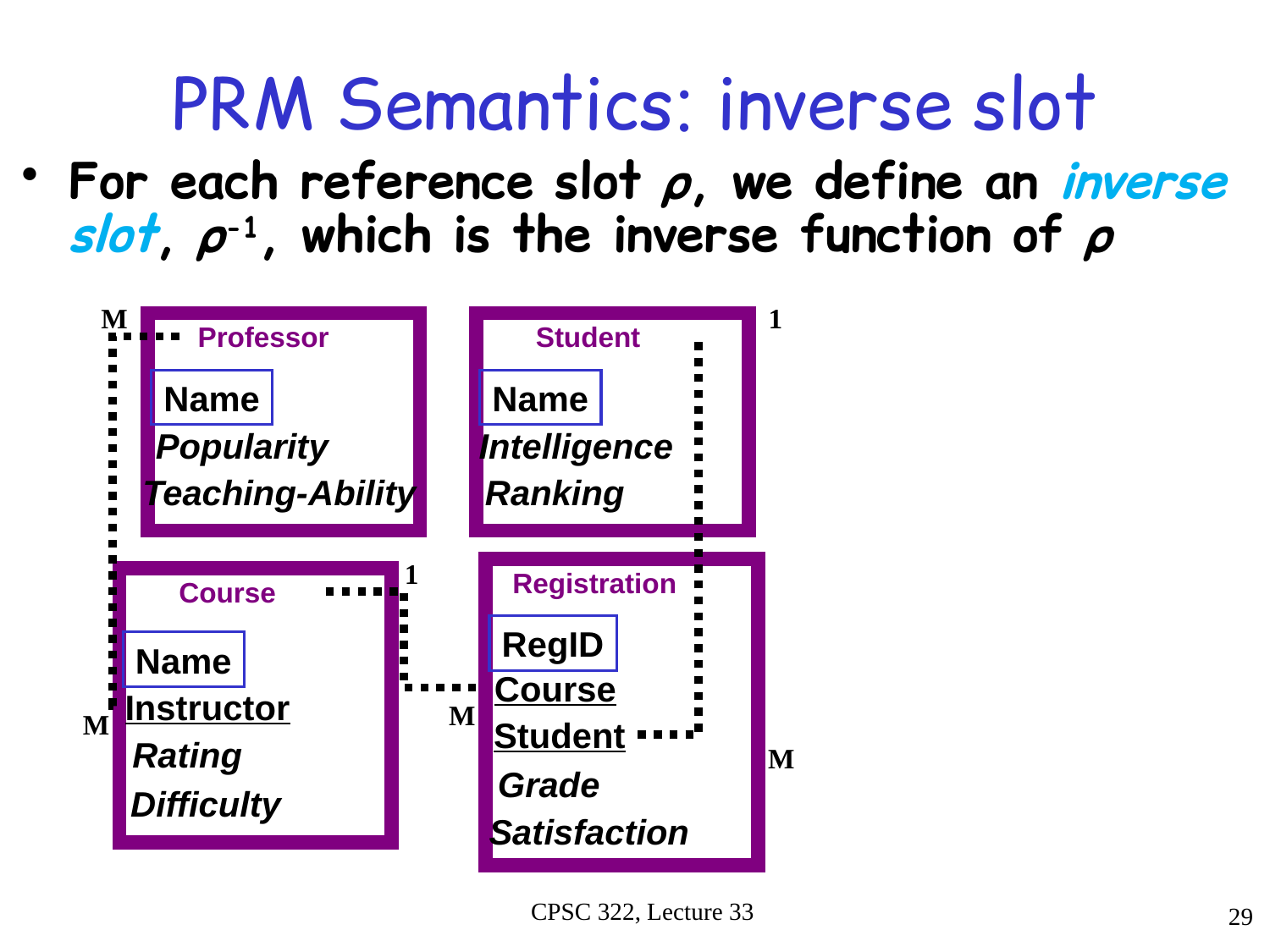

# PRM Semantics: inverse slot
For each reference slot ρ, we define an inverse slot, ρ-1, which is the inverse function of ρ
M
1

Professor

Student
Name
Name
Popularity
Intelligence
Ranking
Teaching-Ability
1

Registration

Course
RegID
Name
Course
Instructor
M
M
Student
Rating
M
Grade
Difficulty
Satisfaction
CPSC 322, Lecture 33
29